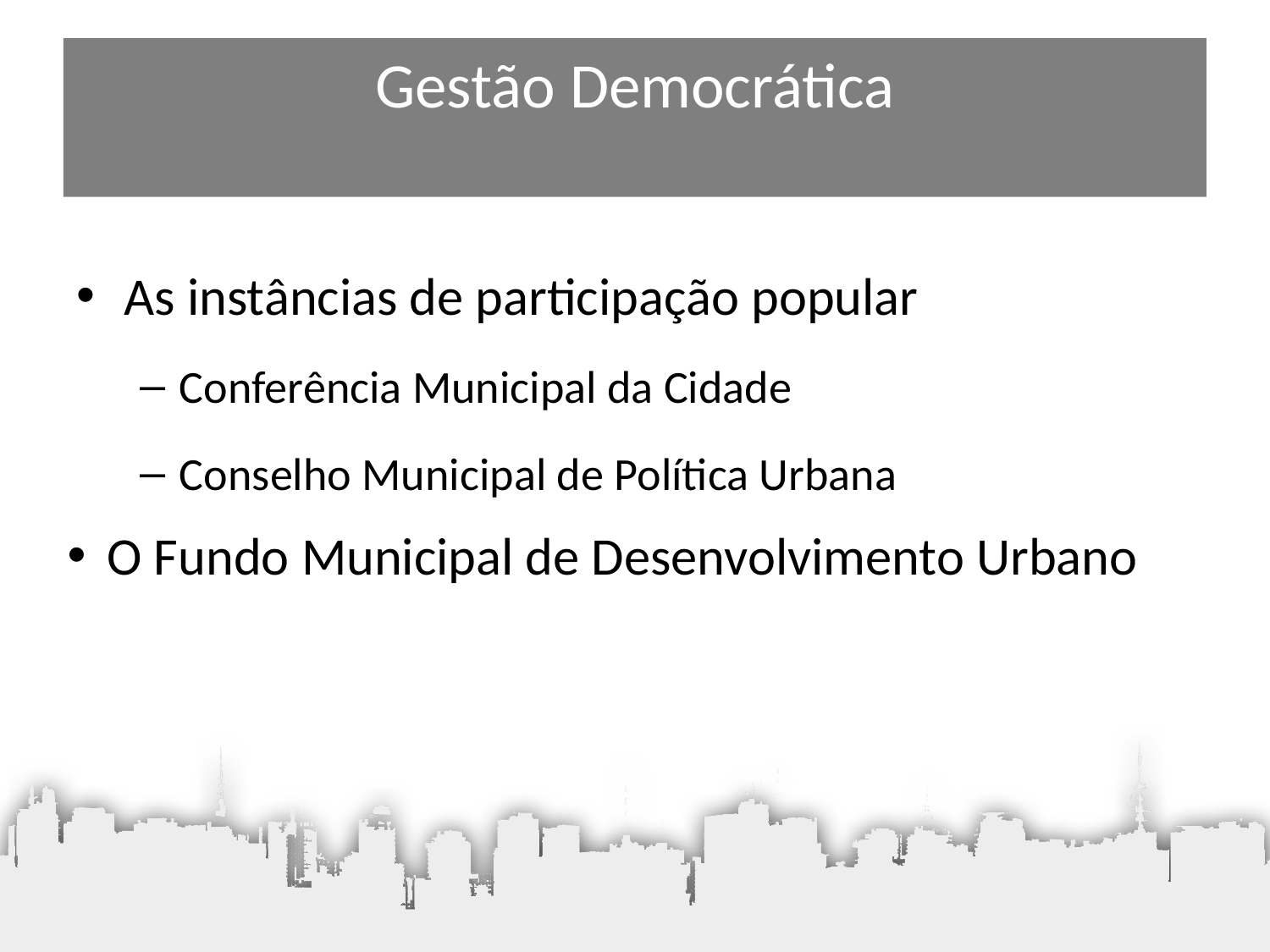

Gestão Democrática
As instâncias de participação popular
Conferência Municipal da Cidade
Conselho Municipal de Política Urbana

O Fundo Municipal de Desenvolvimento Urbano